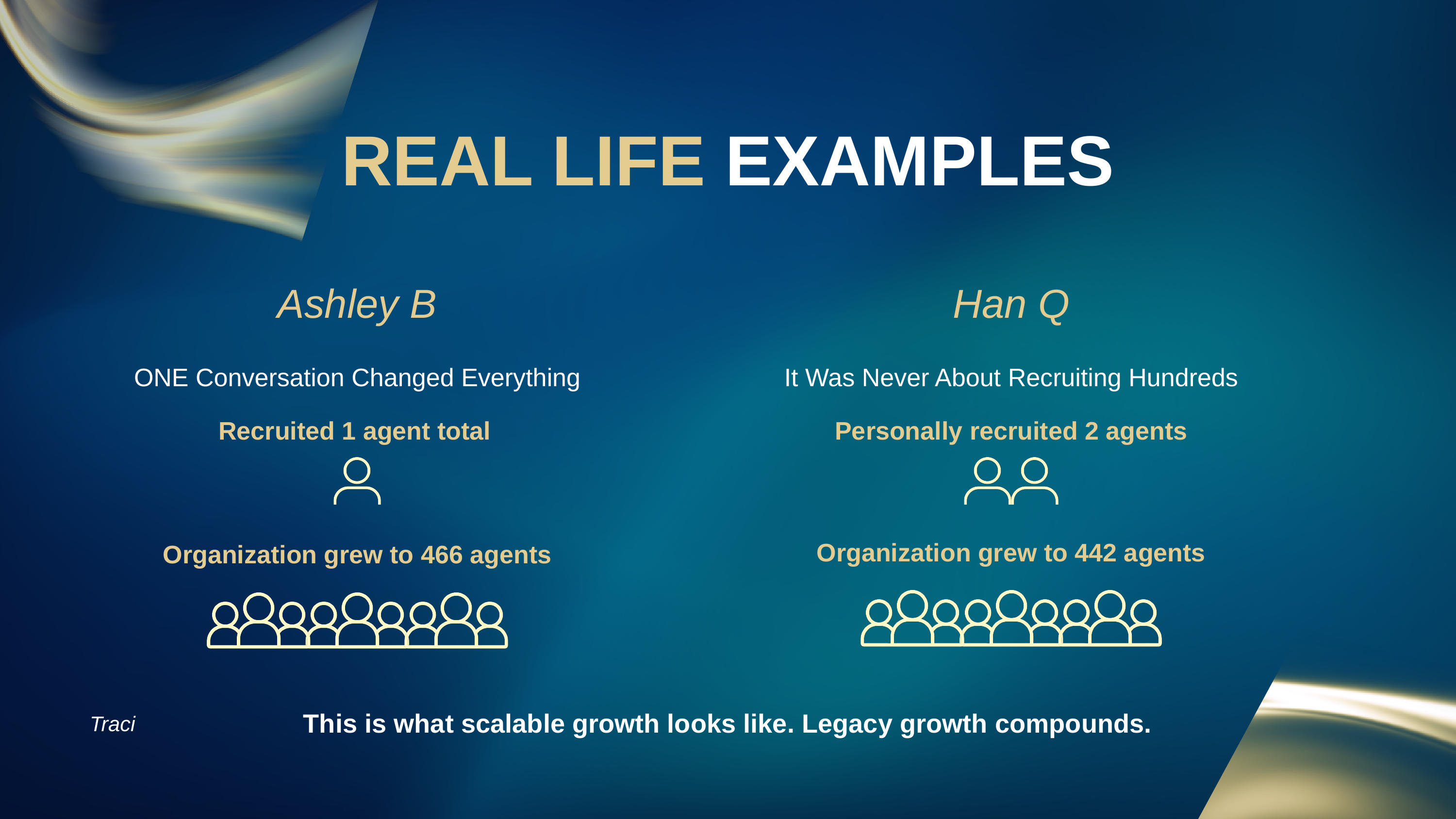

REAL LIFE EXAMPLES
Ashley B
Han Q
ONE Conversation Changed Everything
It Was Never About Recruiting Hundreds
Recruited 1 agent total
Personally recruited 2 agents

Organization grew to 442 agents
Organization grew to 466 agents

This is what scalable growth looks like. Legacy growth compounds.
Traci